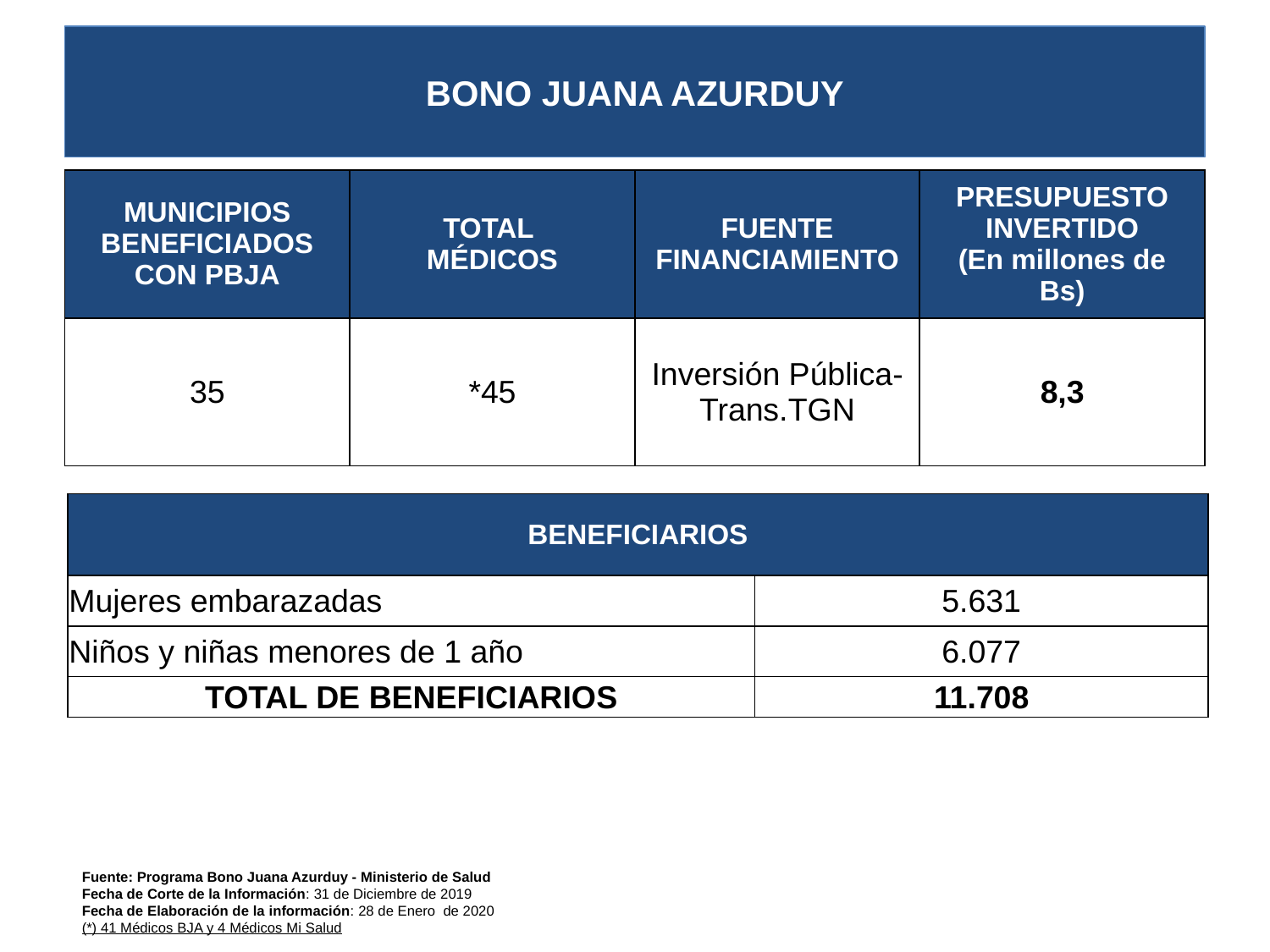

BONO JUANA AZURDUY
| MUNICIPIOS BENEFICIADOS CON PBJA | TOTAL MÉDICOS | FUENTE FINANCIAMIENTO | PRESUPUESTO INVERTIDO (En millones de Bs) |
| --- | --- | --- | --- |
| 35 | \*45 | Inversión Pública- Trans.TGN | 8,3 |
| BENEFICIARIOS |  |
| --- | --- |
| Mujeres embarazadas | 5.631 |
| Niños y niñas menores de 1 año | 6.077 |
| TOTAL DE BENEFICIARIOS | 11.708 |
Fuente: Programa Bono Juana Azurduy - Ministerio de Salud
Fecha de Corte de la Información: 31 de Diciembre de 2019
Fecha de Elaboración de la información: 28 de Enero  de 2020
(*) 41 Médicos BJA y 4 Médicos Mi Salud